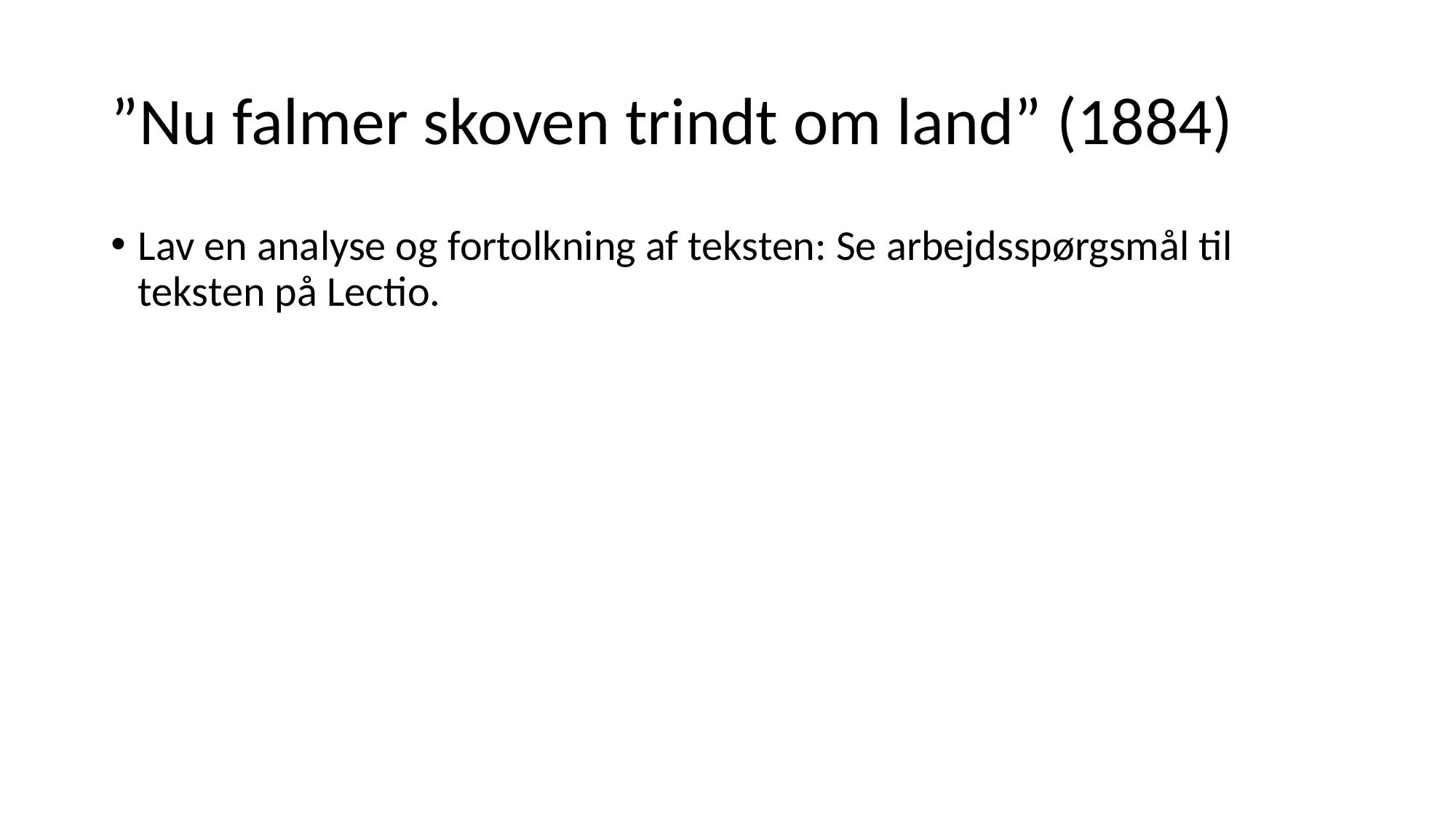

# ”Nu falmer skoven trindt om land” (1884)
Lav en analyse og fortolkning af teksten: Se arbejdsspørgsmål til teksten på Lectio.